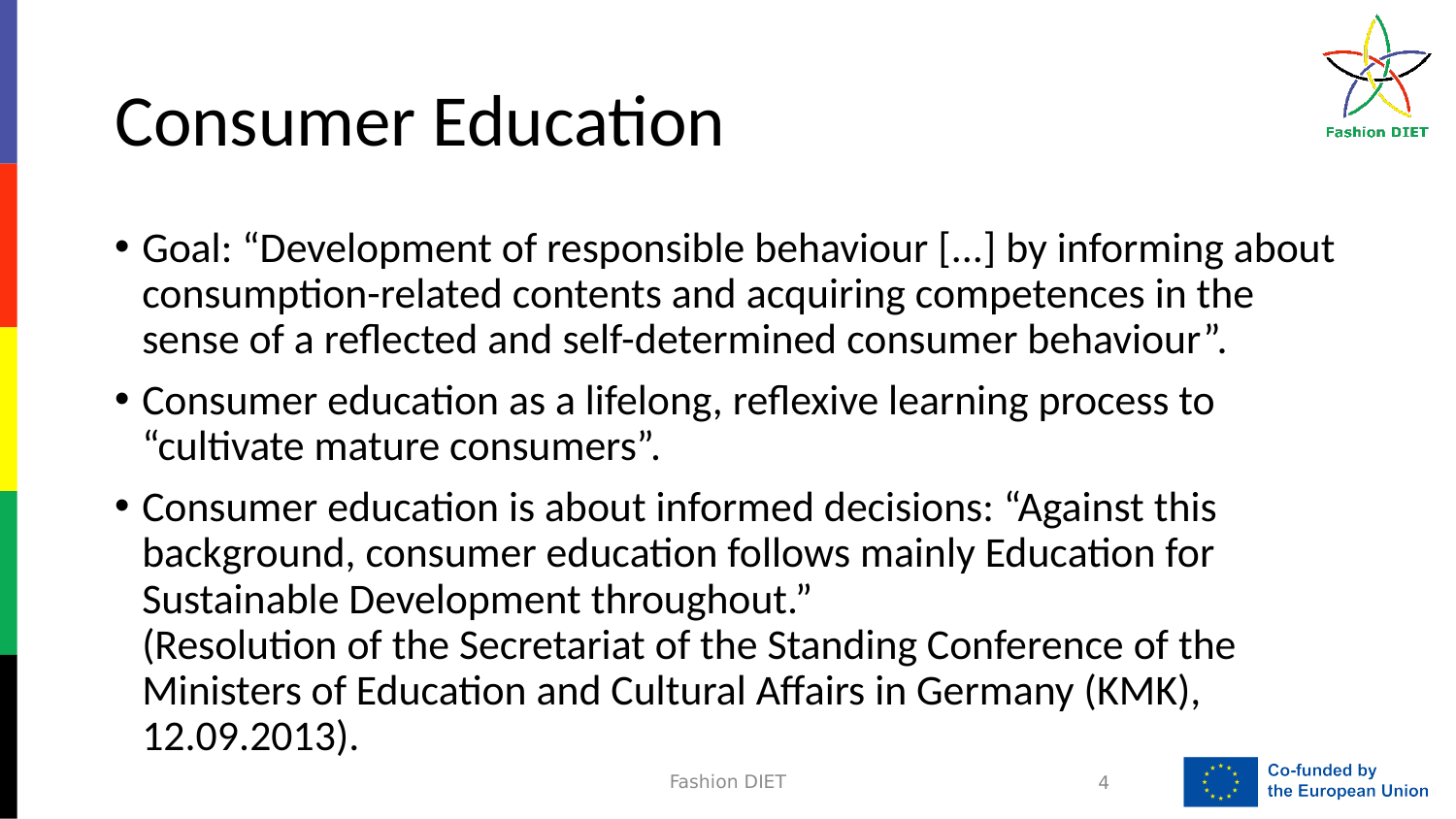

# Consumer Education
Goal: “Development of responsible behaviour [...] by informing about consumption-related contents and acquiring competences in the sense of a reflected and self-determined consumer behaviour”.
Consumer education as a lifelong, reflexive learning process to “cultivate mature consumers”.
Consumer education is about informed decisions: “Against this background, consumer education follows mainly Education for Sustainable Development throughout.”
(Resolution of the Secretariat of the Standing Conference of the Ministers of Education and Cultural Affairs in Germany (KMK), 12.09.2013).
Fashion DIET
4